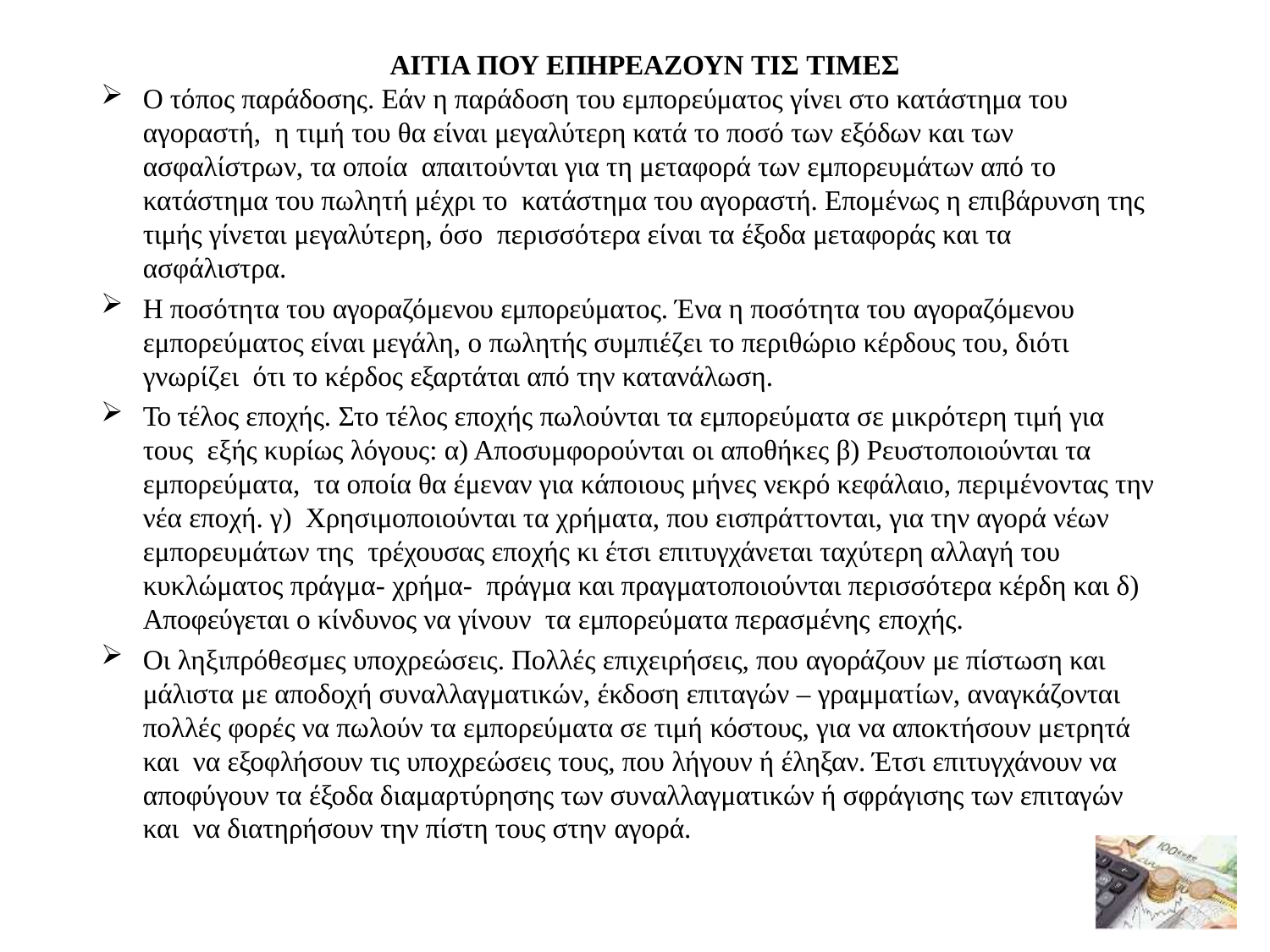

ΑΙΤΙΑ ΠΟΥ ΕΠΗΡΕΑΖΟΥΝ ΤΙΣ ΤΙΜΕΣ
Ο τόπος παράδοσης. Εάν η παράδοση του εμπορεύματος γίνει στο κατάστημα του αγοραστή,  η τιμή του θα είναι μεγαλύτερη κατά το ποσό των εξόδων και των ασφαλίστρων, τα οποία  απαιτούνται για τη μεταφορά των εμπορευμάτων από το κατάστημα του πωλητή μέχρι το  κατάστημα του αγοραστή. Επομένως η επιβάρυνση της τιμής γίνεται μεγαλύτερη, όσο  περισσότερα είναι τα έξοδα μεταφοράς και τα ασφάλιστρα.
Η ποσότητα του αγοραζόμενου εμπορεύματος. Ένα η ποσότητα του αγοραζόμενου  εμπορεύματος είναι μεγάλη, ο πωλητής συμπιέζει το περιθώριο κέρδους του, διότι γνωρίζει  ότι το κέρδος εξαρτάται από την κατανάλωση.
Το τέλος εποχής. Στο τέλος εποχής πωλούνται τα εμπορεύματα σε μικρότερη τιμή για τους  εξής κυρίως λόγους: α) Αποσυμφορούνται οι αποθήκες β) Ρευστοποιούνται τα εμπορεύματα,  τα οποία θα έμεναν για κάποιους μήνες νεκρό κεφάλαιο, περιμένοντας την νέα εποχή. γ)  Χρησιμοποιούνται τα χρήματα, που εισπράττονται, για την αγορά νέων εμπορευμάτων της  τρέχουσας εποχής κι έτσι επιτυγχάνεται ταχύτερη αλλαγή του κυκλώματος πράγμα- χρήμα-  πράγμα και πραγματοποιούνται περισσότερα κέρδη και δ) Αποφεύγεται ο κίνδυνος να γίνουν  τα εμπορεύματα περασμένης εποχής.
Οι ληξιπρόθεσμες υποχρεώσεις. Πολλές επιχειρήσεις, που αγοράζουν με πίστωση και  μάλιστα με αποδοχή συναλλαγματικών, έκδοση επιταγών – γραμματίων, αναγκάζονται  πολλές φορές να πωλούν τα εμπορεύματα σε τιμή κόστους, για να αποκτήσουν μετρητά και  να εξοφλήσουν τις υποχρεώσεις τους, που λήγουν ή έληξαν. Έτσι επιτυγχάνουν να  αποφύγουν τα έξοδα διαμαρτύρησης των συναλλαγματικών ή σφράγισης των επιταγών και  να διατηρήσουν την πίστη τους στην αγορά.